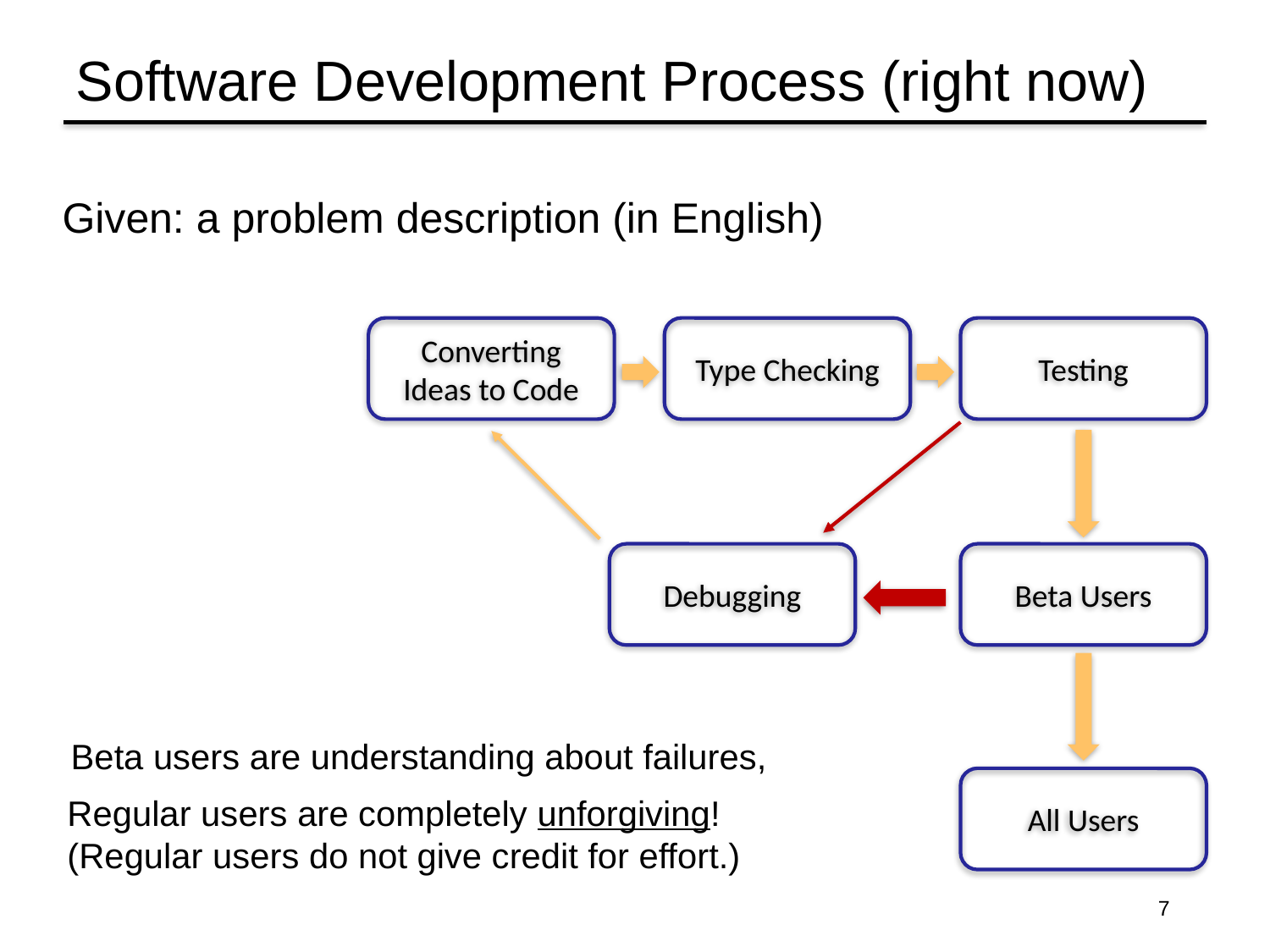

# Software Development Process (right now)
Given: a problem description (in English)
Testing
Converting Ideas to Code
Type Checking

Debugging
Beta Users

Beta users are understanding about failures,
All Users
Regular users are completely unforgiving!
(Regular users do not give credit for effort.)
7